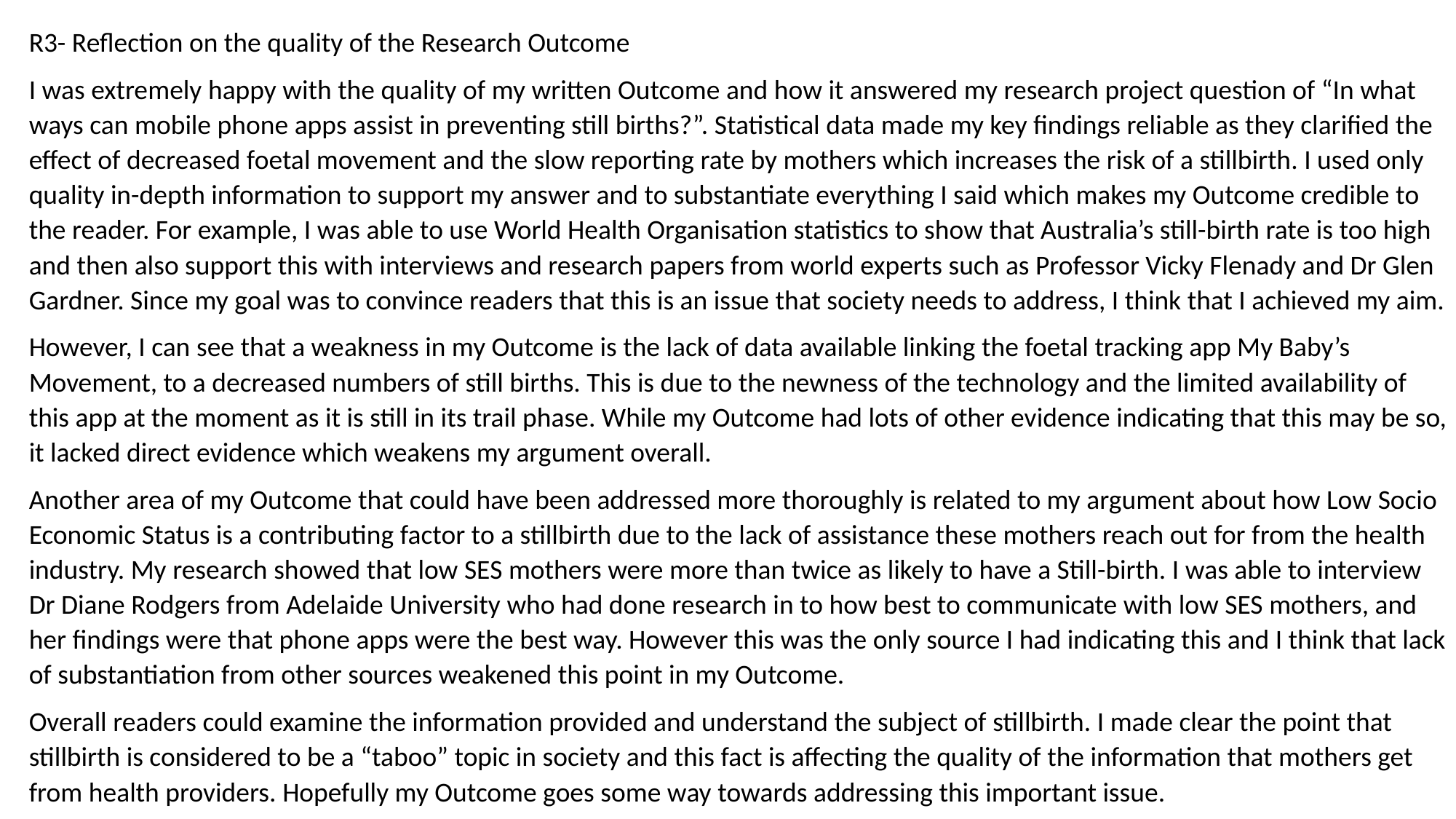

R3- Reflection on the quality of the Research Outcome
I was extremely happy with the quality of my written Outcome and how it answered my research project question of “In what ways can mobile phone apps assist in preventing still births?”. Statistical data made my key findings reliable as they clarified the effect of decreased foetal movement and the slow reporting rate by mothers which increases the risk of a stillbirth. I used only quality in-depth information to support my answer and to substantiate everything I said which makes my Outcome credible to the reader. For example, I was able to use World Health Organisation statistics to show that Australia’s still-birth rate is too high and then also support this with interviews and research papers from world experts such as Professor Vicky Flenady and Dr Glen Gardner. Since my goal was to convince readers that this is an issue that society needs to address, I think that I achieved my aim.
However, I can see that a weakness in my Outcome is the lack of data available linking the foetal tracking app My Baby’s Movement, to a decreased numbers of still births. This is due to the newness of the technology and the limited availability of this app at the moment as it is still in its trail phase. While my Outcome had lots of other evidence indicating that this may be so, it lacked direct evidence which weakens my argument overall.
Another area of my Outcome that could have been addressed more thoroughly is related to my argument about how Low Socio Economic Status is a contributing factor to a stillbirth due to the lack of assistance these mothers reach out for from the health industry. My research showed that low SES mothers were more than twice as likely to have a Still-birth. I was able to interview Dr Diane Rodgers from Adelaide University who had done research in to how best to communicate with low SES mothers, and her findings were that phone apps were the best way. However this was the only source I had indicating this and I think that lack of substantiation from other sources weakened this point in my Outcome.
Overall readers could examine the information provided and understand the subject of stillbirth. I made clear the point that stillbirth is considered to be a “taboo” topic in society and this fact is affecting the quality of the information that mothers get from health providers. Hopefully my Outcome goes some way towards addressing this important issue.